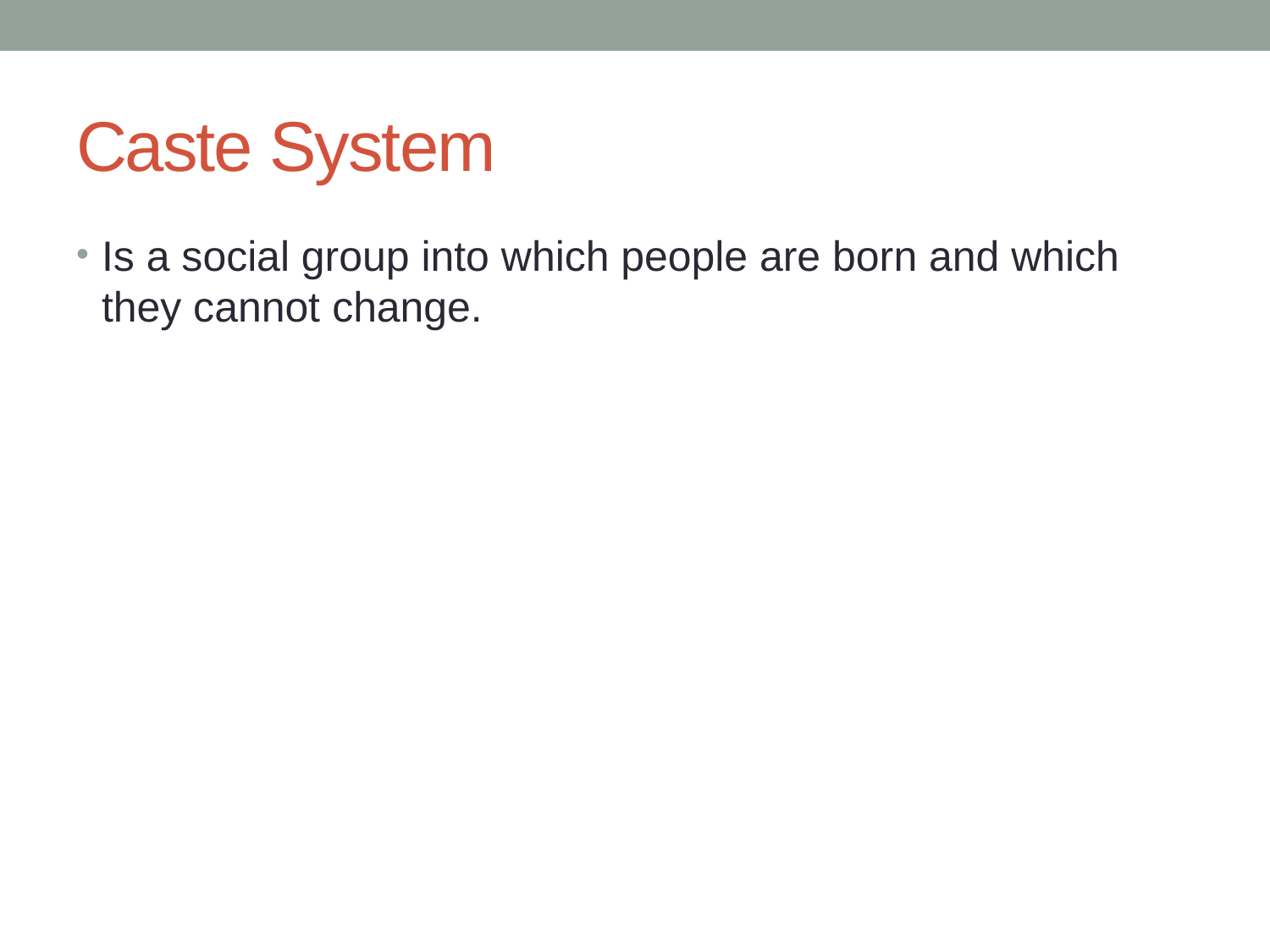

# Caste System
Is a social group into which people are born and which they cannot change.